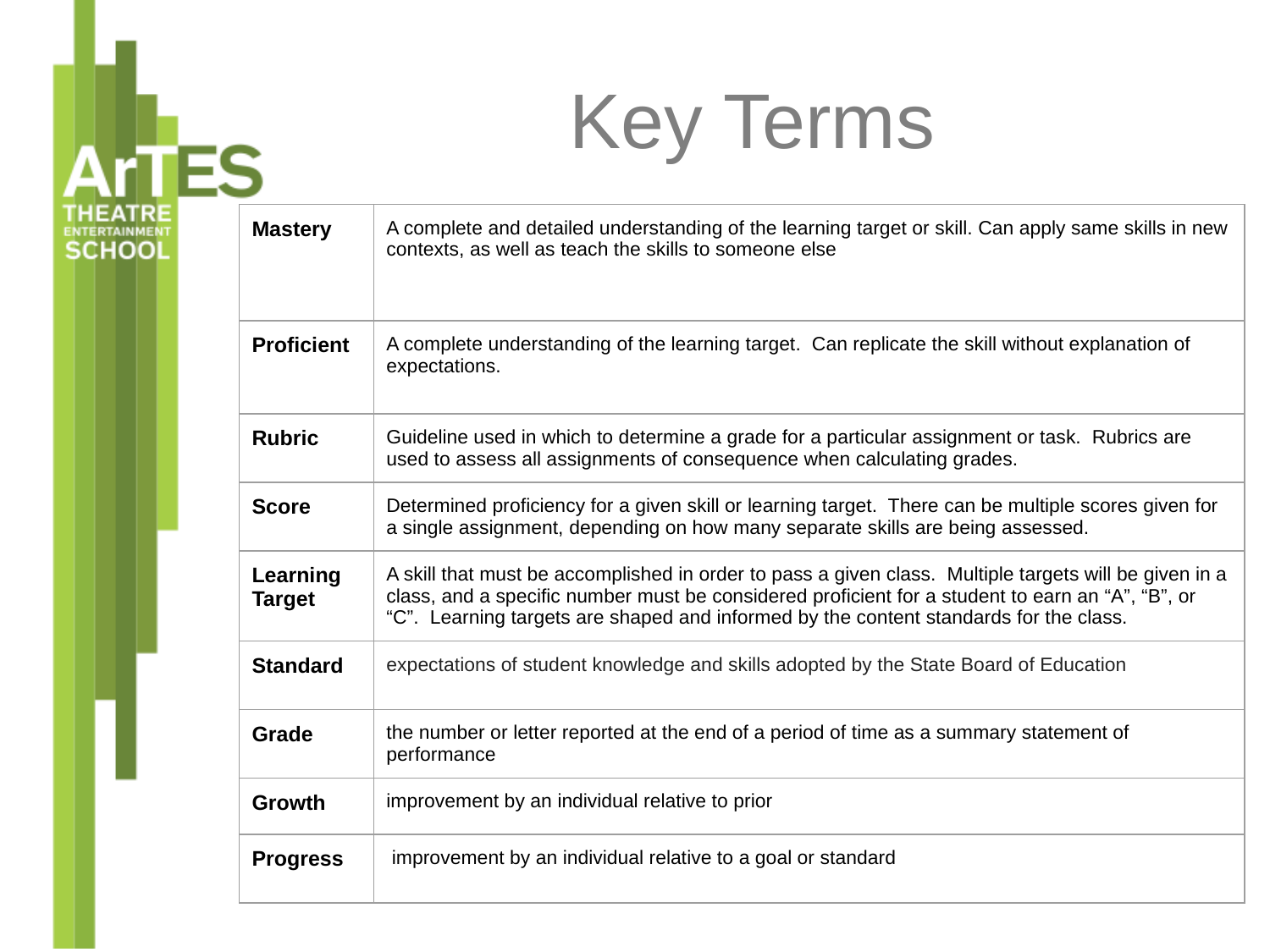

# Key Terms
| Mastery | A complete and detailed understanding of the learning target or skill. Can apply same skills in new contexts, as well as teach the skills to someone else |
| --- | --- |
| Proficient | A complete understanding of the learning target. Can replicate the skill without explanation of expectations. |
| Rubric | Guideline used in which to determine a grade for a particular assignment or task. Rubrics are used to assess all assignments of consequence when calculating grades. |
| Score | Determined proficiency for a given skill or learning target. There can be multiple scores given for a single assignment, depending on how many separate skills are being assessed. |
| Learning Target | A skill that must be accomplished in order to pass a given class. Multiple targets will be given in a class, and a specific number must be considered proficient for a student to earn an “A”, “B”, or “C”. Learning targets are shaped and informed by the content standards for the class. |
| Standard | expectations of student knowledge and skills adopted by the State Board of Education |
| Grade | the number or letter reported at the end of a period of time as a summary statement of performance |
| Growth | improvement by an individual relative to prior |
| Progress | improvement by an individual relative to a goal or standard |